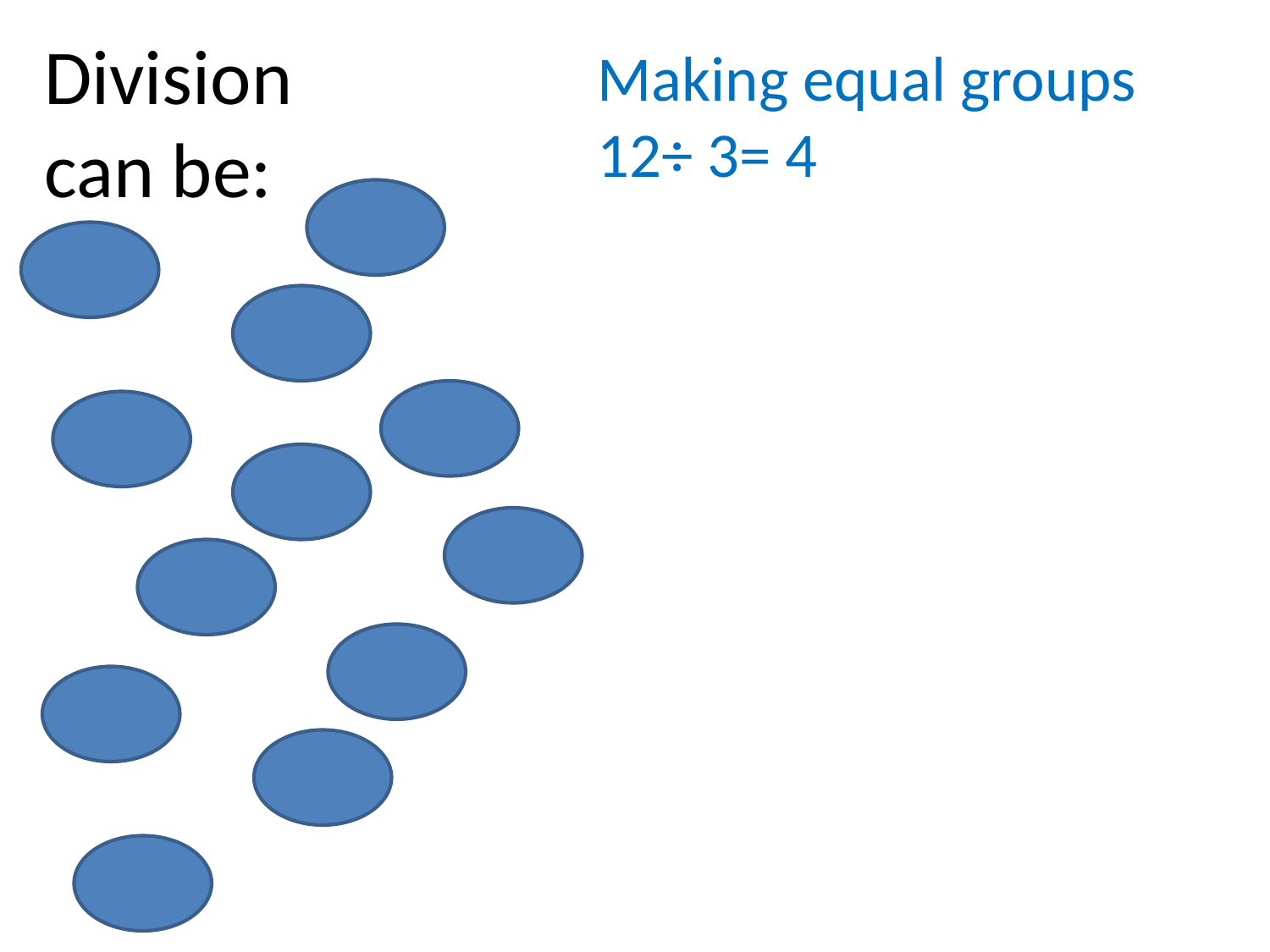

Division can be:
Making equal groups
12÷ 3= 4